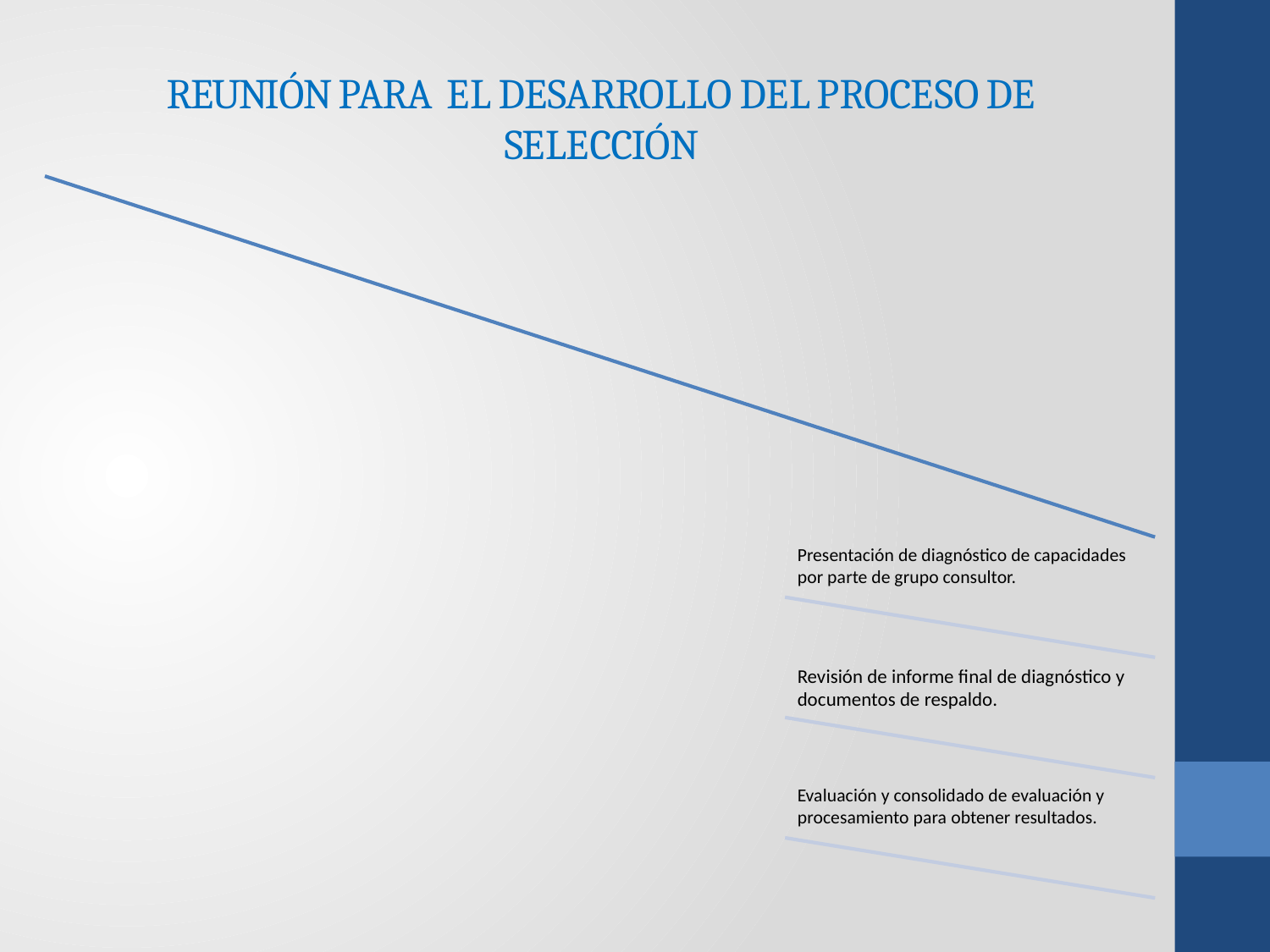

# REUNIÓN PARA  EL DESARROLLO DEL PROCESO DE SELECCIÓN
Presentación de diagnóstico de capacidades por parte de grupo consultor.
Revisión de informe final de diagnóstico y documentos de respaldo.
Evaluación y consolidado de evaluación y procesamiento para obtener resultados.